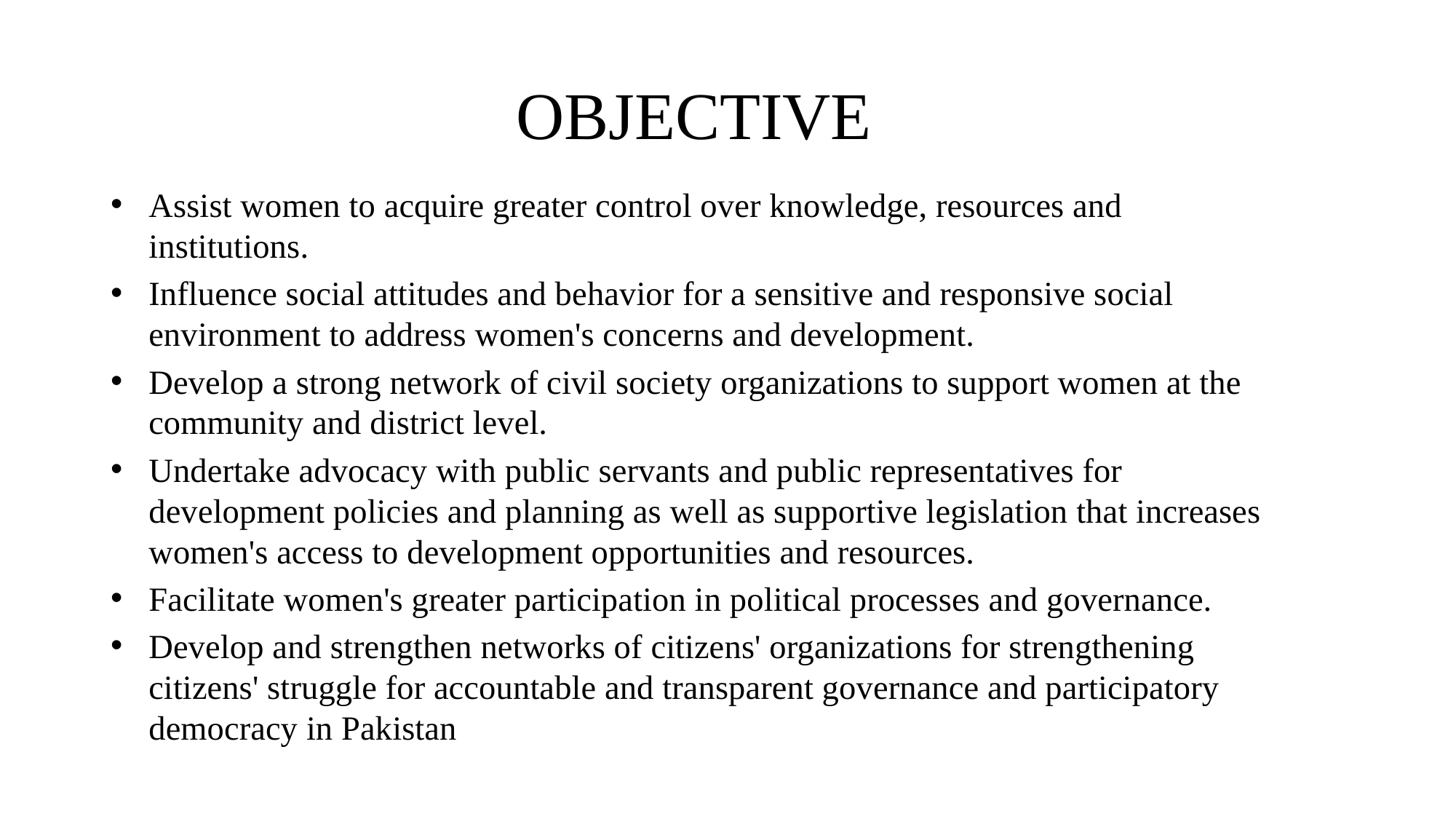

# OBJECTIVE
Assist women to acquire greater control over knowledge, resources and institutions.
Influence social attitudes and behavior for a sensitive and responsive social environment to address women's concerns and development.
Develop a strong network of civil society organizations to support women at the community and district level.
Undertake advocacy with public servants and public representatives for development policies and planning as well as supportive legislation that increases women's access to development opportunities and resources.
Facilitate women's greater participation in political processes and governance.
Develop and strengthen networks of citizens' organizations for strengthening citizens' struggle for accountable and transparent governance and participatory democracy in Pakistan